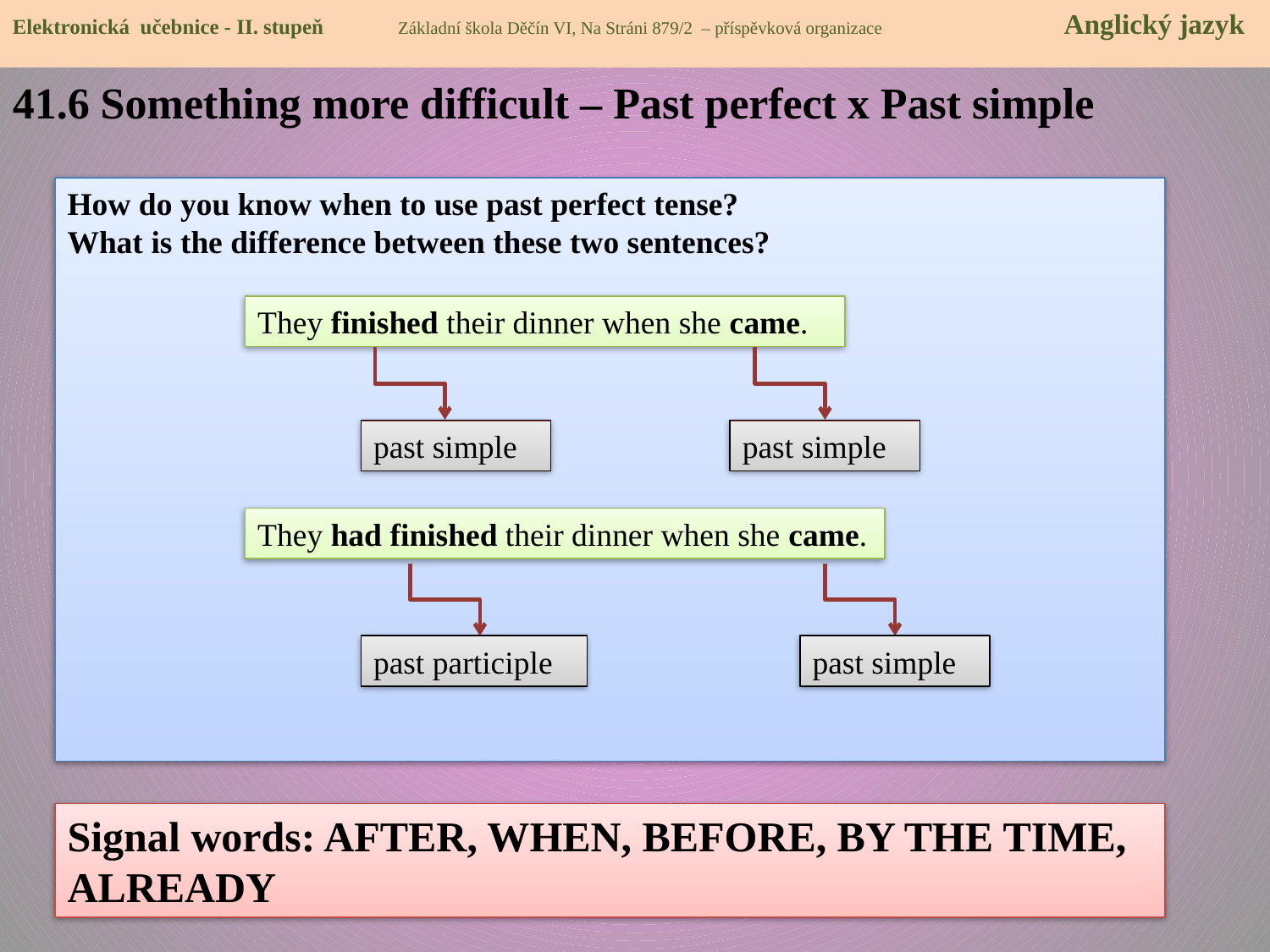

Elektronická  učebnice - II. stupeň              Základní škola Děčín VI, Na Stráni 879/2  – příspěvková organizace                                	        Anglický jazyk

41.6 Something more difficult – Past perfect x Past simple

How do you know when to use past perfect tense?
What is the difference between these two sentences?

They finished their dinner when she came.
past simple
past simple

They had finished their dinner when she came.
past participle
past simple
Signal words: AFTER, WHEN, BEFORE, BY THE TIME, ALREADY